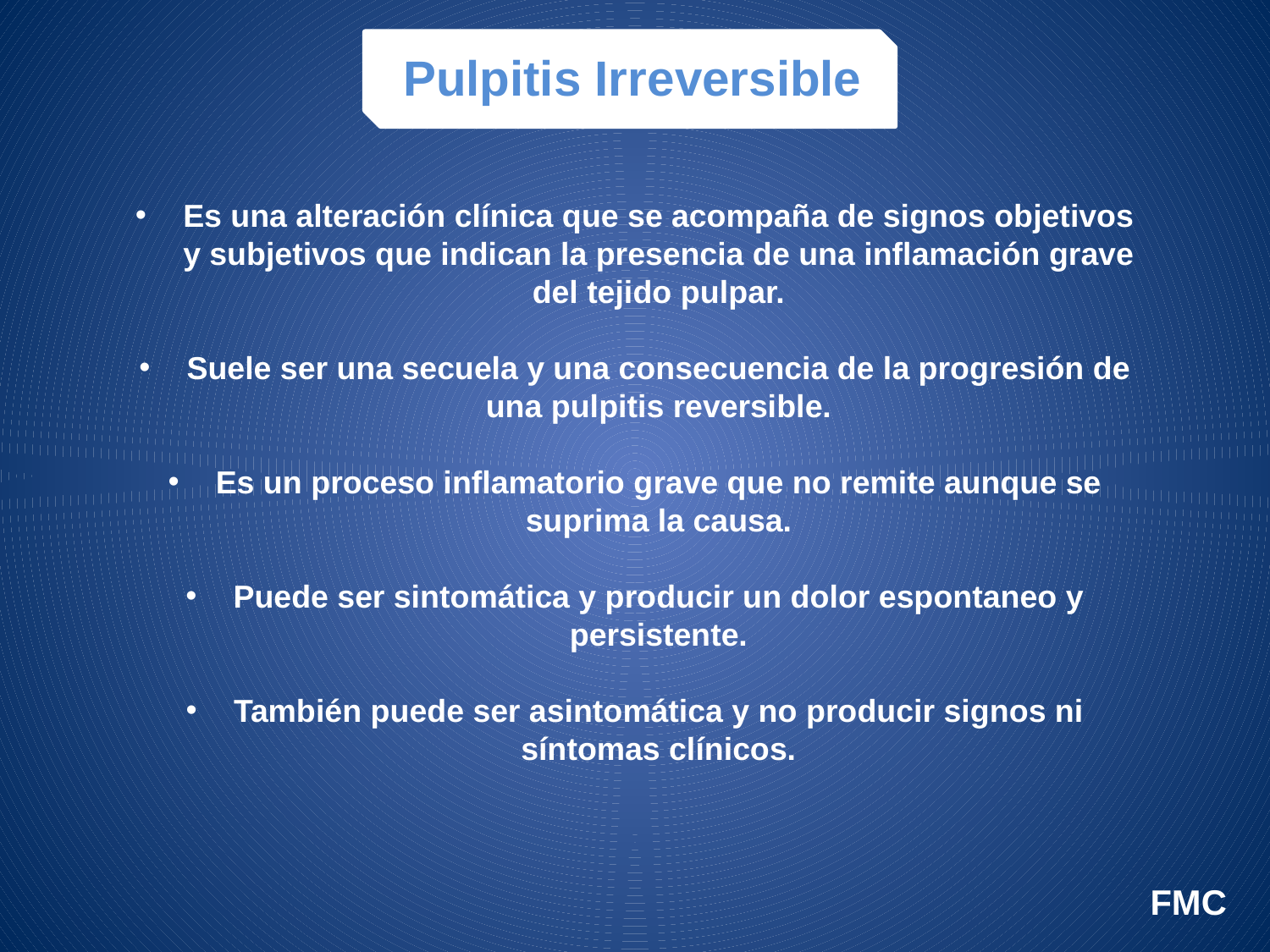

Pulpitis Irreversible

Es una alteración clínica que se acompaña de signos objetivos y subjetivos que indican la presencia de una inflamación grave del tejido pulpar.

Suele ser una secuela y una consecuencia de la progresión de una pulpitis reversible.

Es un proceso inflamatorio grave que no remite aunque se suprima la causa.

Puede ser sintomática y producir un dolor espontaneo y persistente.

También puede ser asintomática y no producir signos ni síntomas clínicos.

FMC